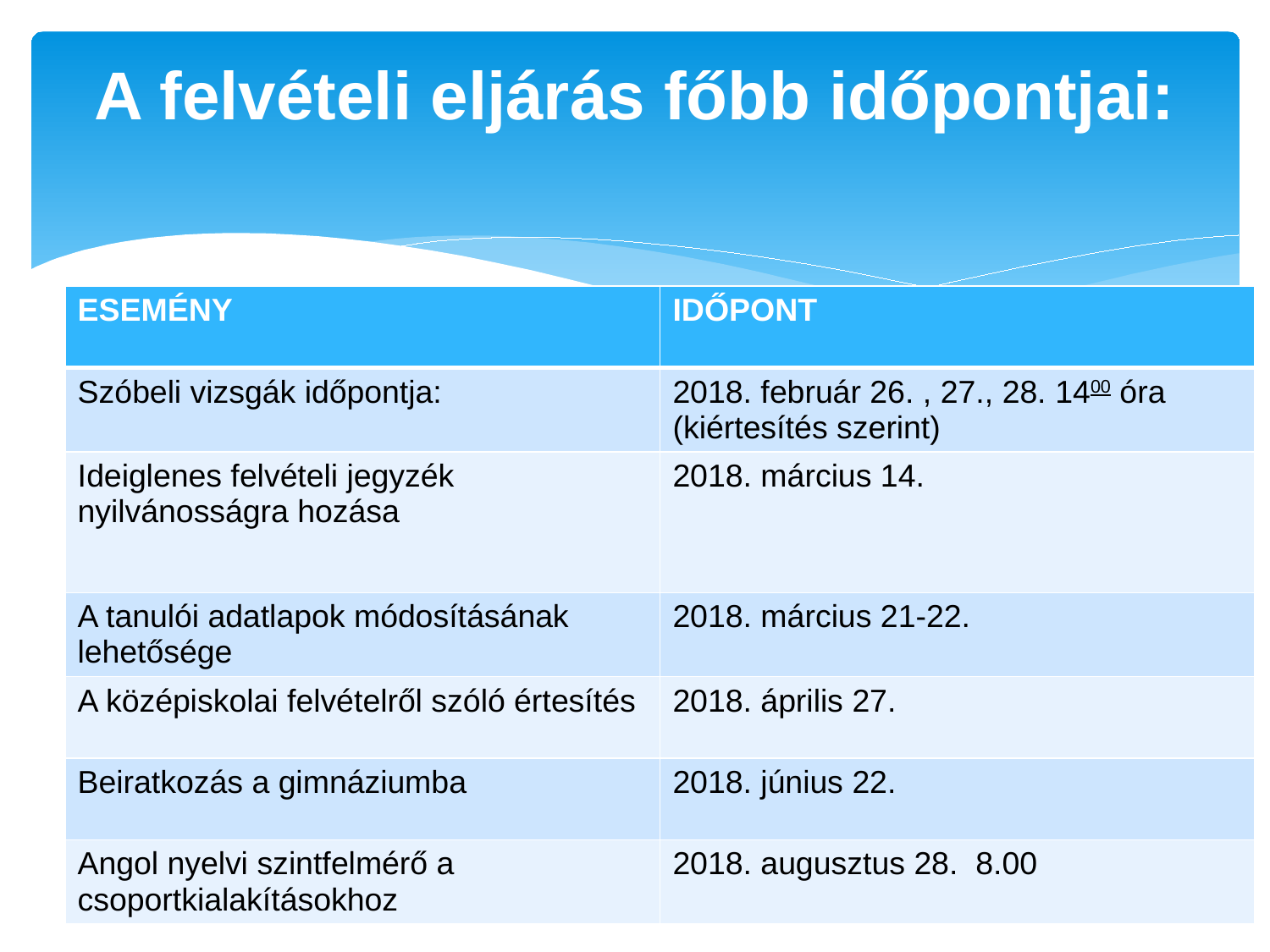

# A felvételi eljárás főbb időpontjai:
| ESEMÉNY | IDŐPONT |
| --- | --- |
| Szóbeli vizsgák időpontja: | 2018. február 26. , 27., 28. 1400 óra (kiértesítés szerint) |
| Ideiglenes felvételi jegyzék nyilvánosságra hozása | 2018. március 14. |
| A tanulói adatlapok módosításának lehetősége | 2018. március 21-22. |
| A középiskolai felvételről szóló értesítés | 2018. április 27. |
| Beiratkozás a gimnáziumba | 2018. június 22. |
| Angol nyelvi szintfelmérő a csoportkialakításokhoz | 2018. augusztus 28. 8.00 |